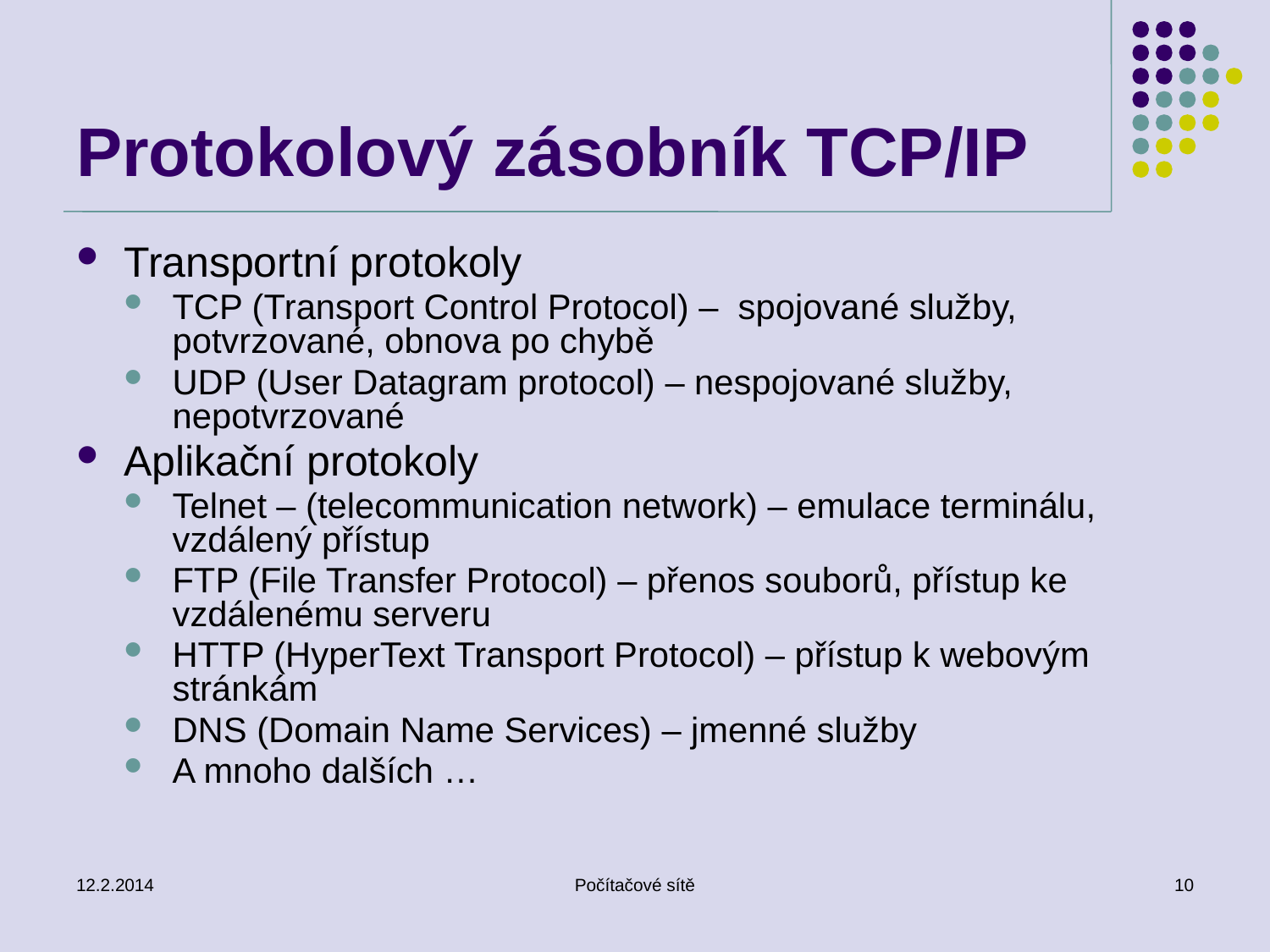

# Protokolový zásobník TCP/IP
Transportní protokoly
TCP (Transport Control Protocol) –  spojované služby, potvrzované, obnova po chybě
UDP (User Datagram protocol) – nespojované služby, nepotvrzované
Aplikační protokoly
Telnet – (telecommunication network) – emulace terminálu, vzdálený přístup
FTP (File Transfer Protocol) – přenos souborů, přístup ke vzdálenému serveru
HTTP (HyperText Transport Protocol) – přístup k webovým stránkám
DNS (Domain Name Services) – jmenné služby
A mnoho dalších …
12.2.2014
Počítačové sítě
10